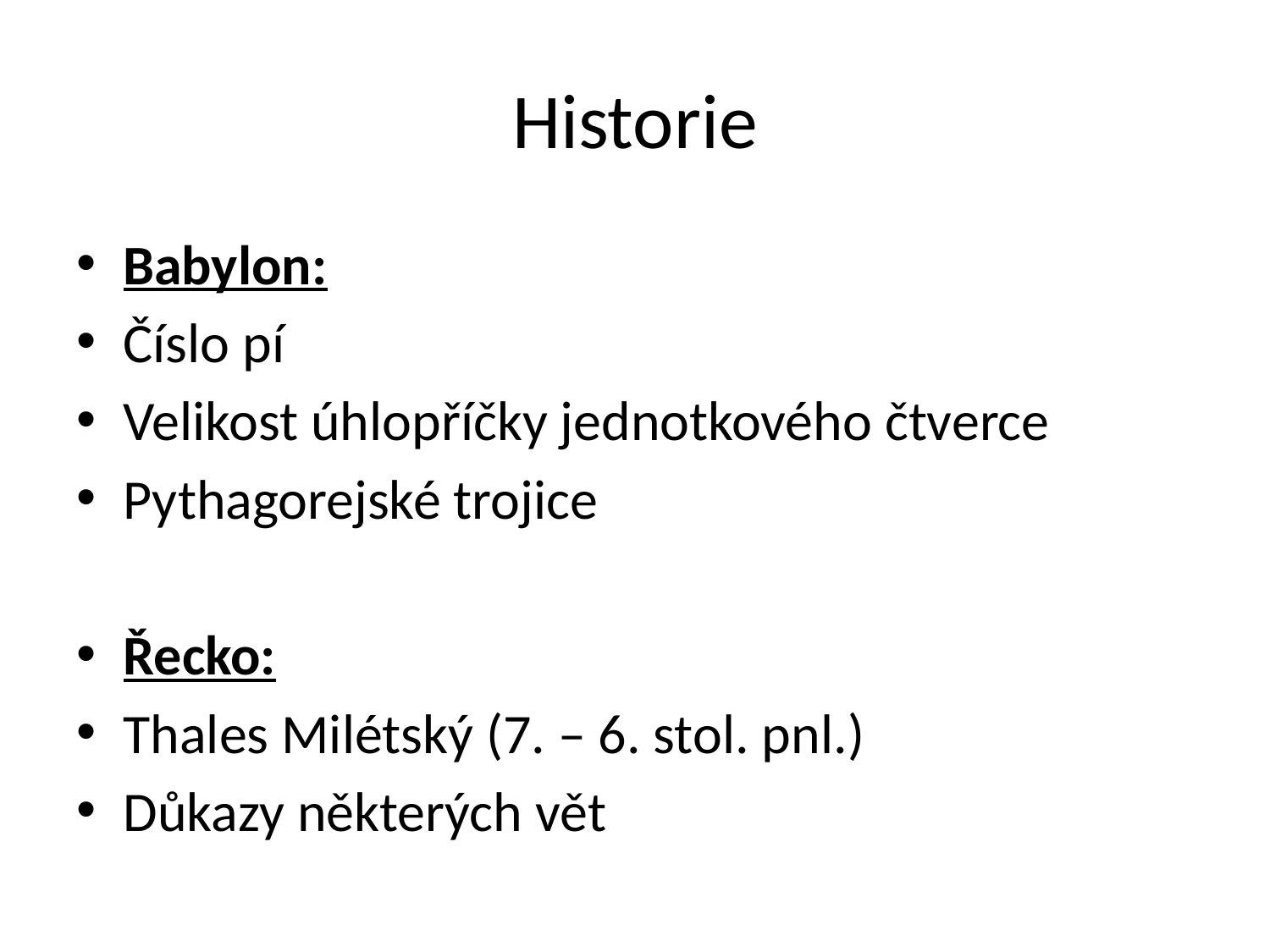

# Historie
Babylon:
Číslo pí
Velikost úhlopříčky jednotkového čtverce
Pythagorejské trojice

Řecko:
Thales Milétský (7. – 6. stol. pnl.)
Důkazy některých vět